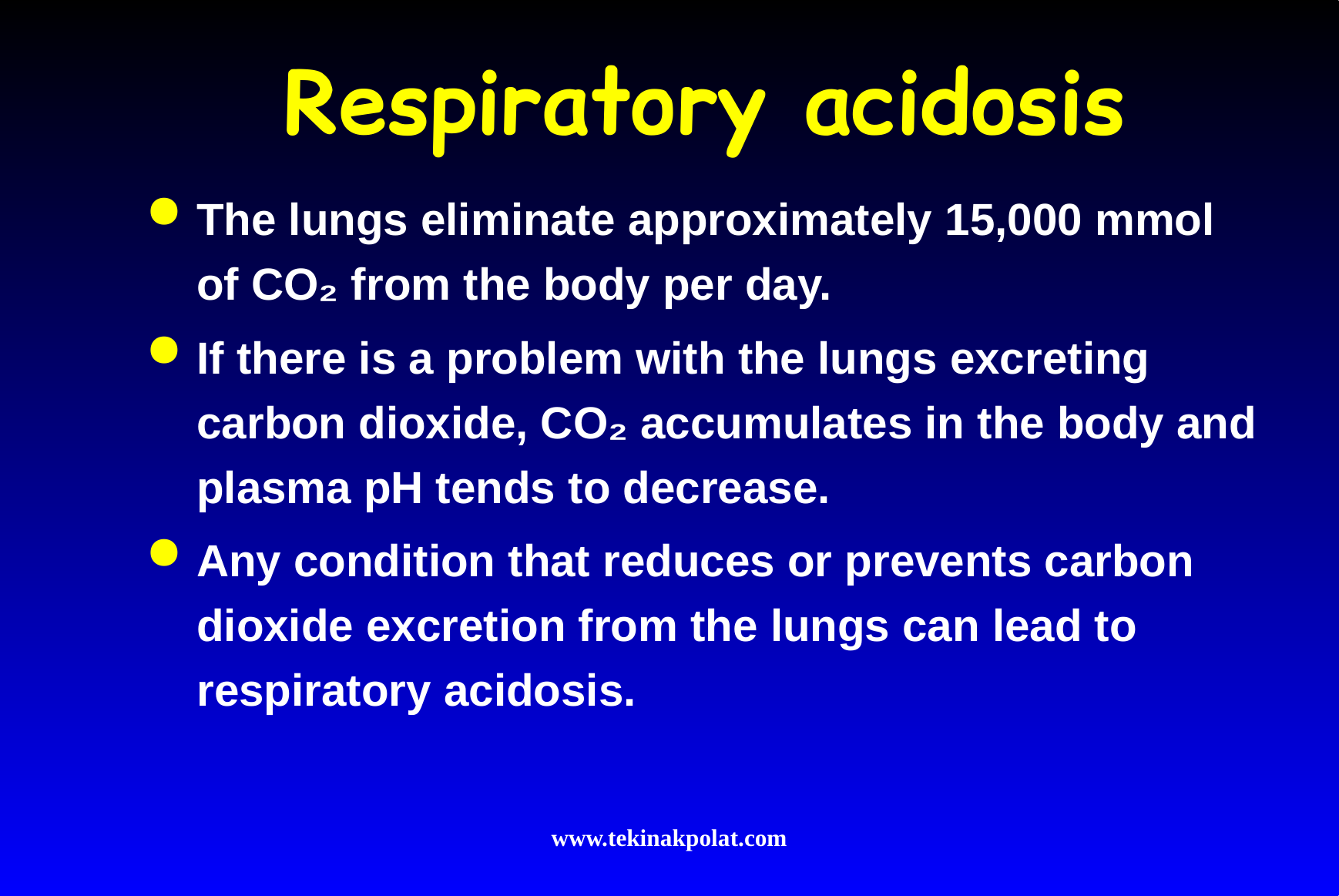

# Respiratory acidosis
The lungs eliminate approximately 15,000 mmol of CO₂ from the body per day.
If there is a problem with the lungs excreting carbon dioxide, CO₂ accumulates in the body and plasma pH tends to decrease.
Any condition that reduces or prevents carbon dioxide excretion from the lungs can lead to respiratory acidosis.
www.tekinakpolat.com